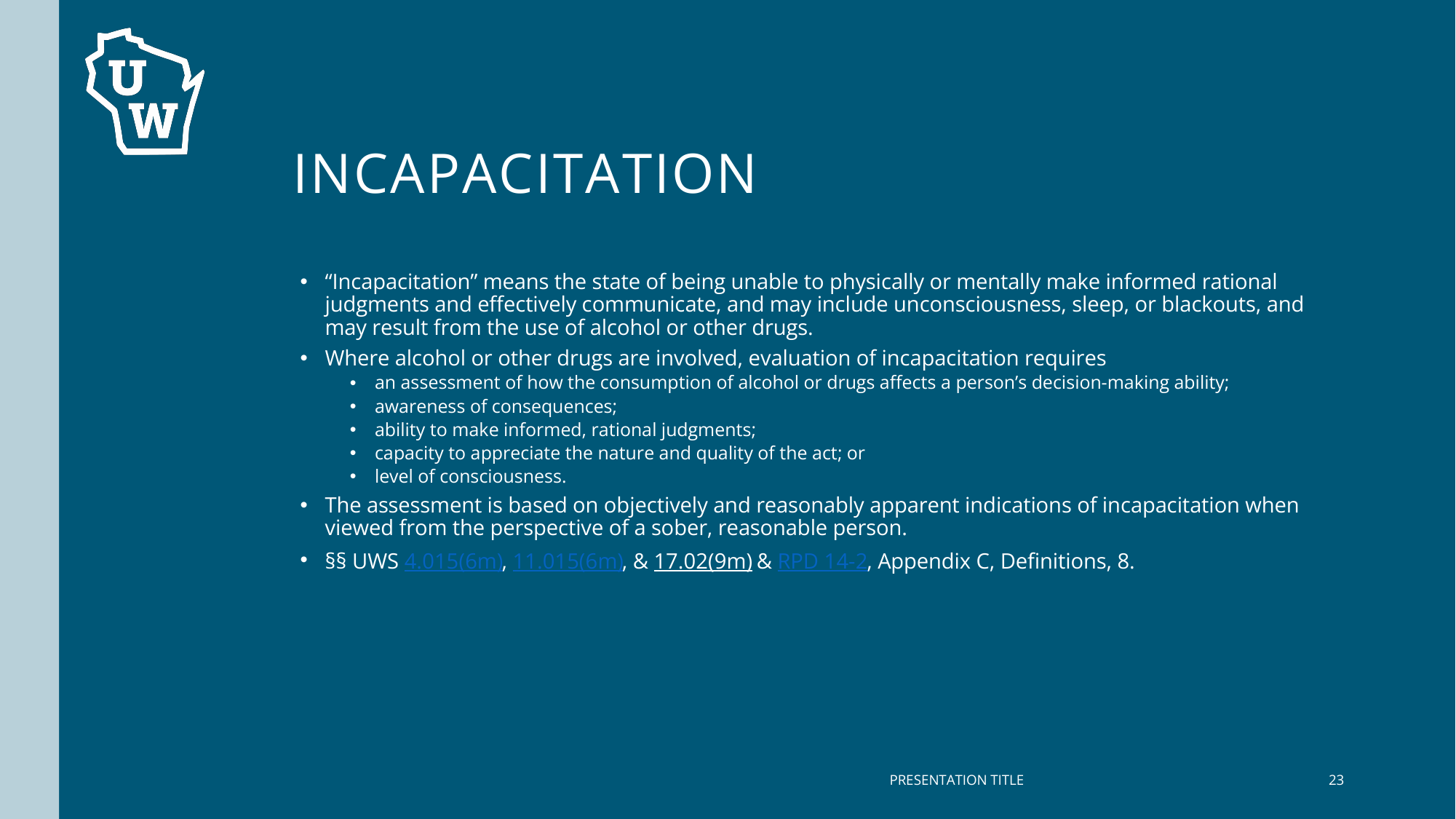

# INCAPACITATION
“Incapacitation” means the state of being unable to physically or mentally make informed rational judgments and effectively communicate, and may include unconsciousness, sleep, or blackouts, and may result from the use of alcohol or other drugs.
Where alcohol or other drugs are involved, evaluation of incapacitation requires
an assessment of how the consumption of alcohol or drugs affects a person’s decision-making ability;
awareness of consequences;
ability to make informed, rational judgments;
capacity to appreciate the nature and quality of the act; or
level of consciousness.
The assessment is based on objectively and reasonably apparent indications of incapacitation when viewed from the perspective of a sober, reasonable person.
§§ UWS 4.015(6m), 11.015(6m), & 17.02(9m) & RPD 14-2, Appendix C, Definitions, 8.
PRESENTATION TITLE
23